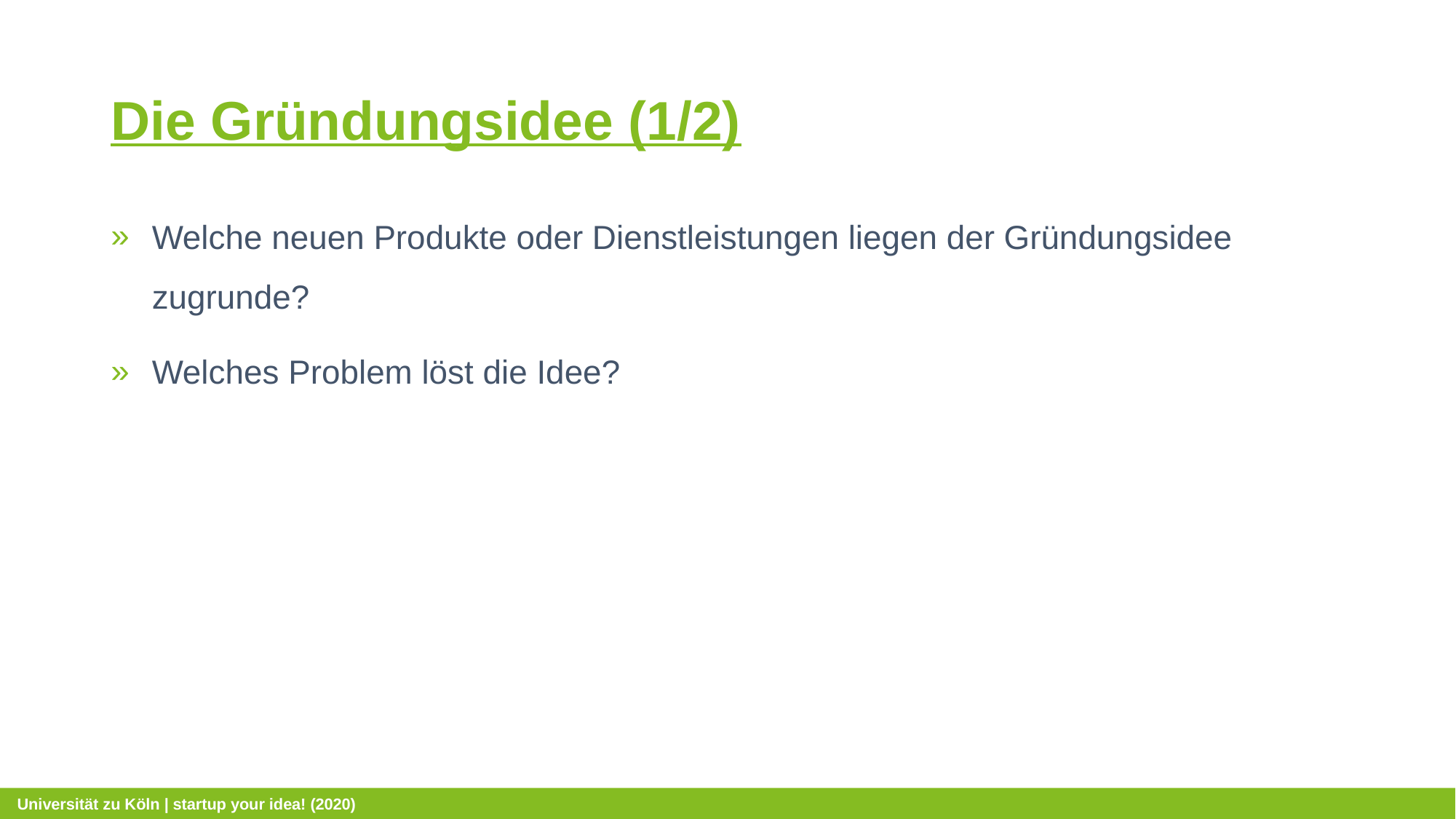

# Die Gründungsidee (1/2)
Welche neuen Produkte oder Dienstleistungen liegen der Gründungsidee zugrunde?
Welches Problem löst die Idee?